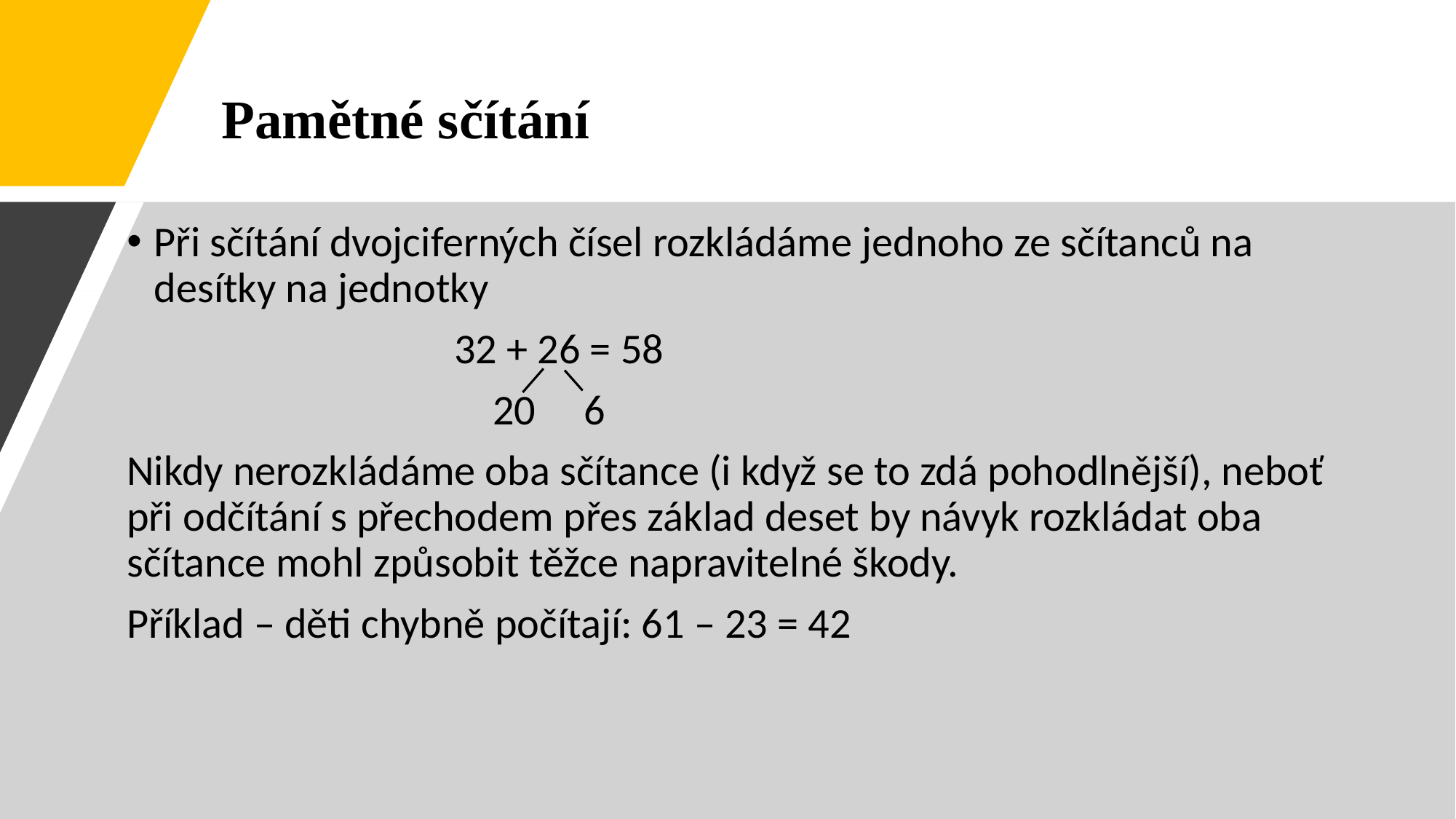

Pamětné sčítání

Při sčítání dvojciferných čísel rozkládáme jednoho ze sčítanců na desítky na jednotky
			32 + 26 = 58
			    20     6
Nikdy nerozkládáme oba sčítance (i když se to zdá pohodlnější), neboť při odčítání s přechodem přes základ deset by návyk rozkládat oba sčítance mohl způsobit těžce napravitelné škody.
Příklad – děti chybně počítají: 61 – 23 = 42